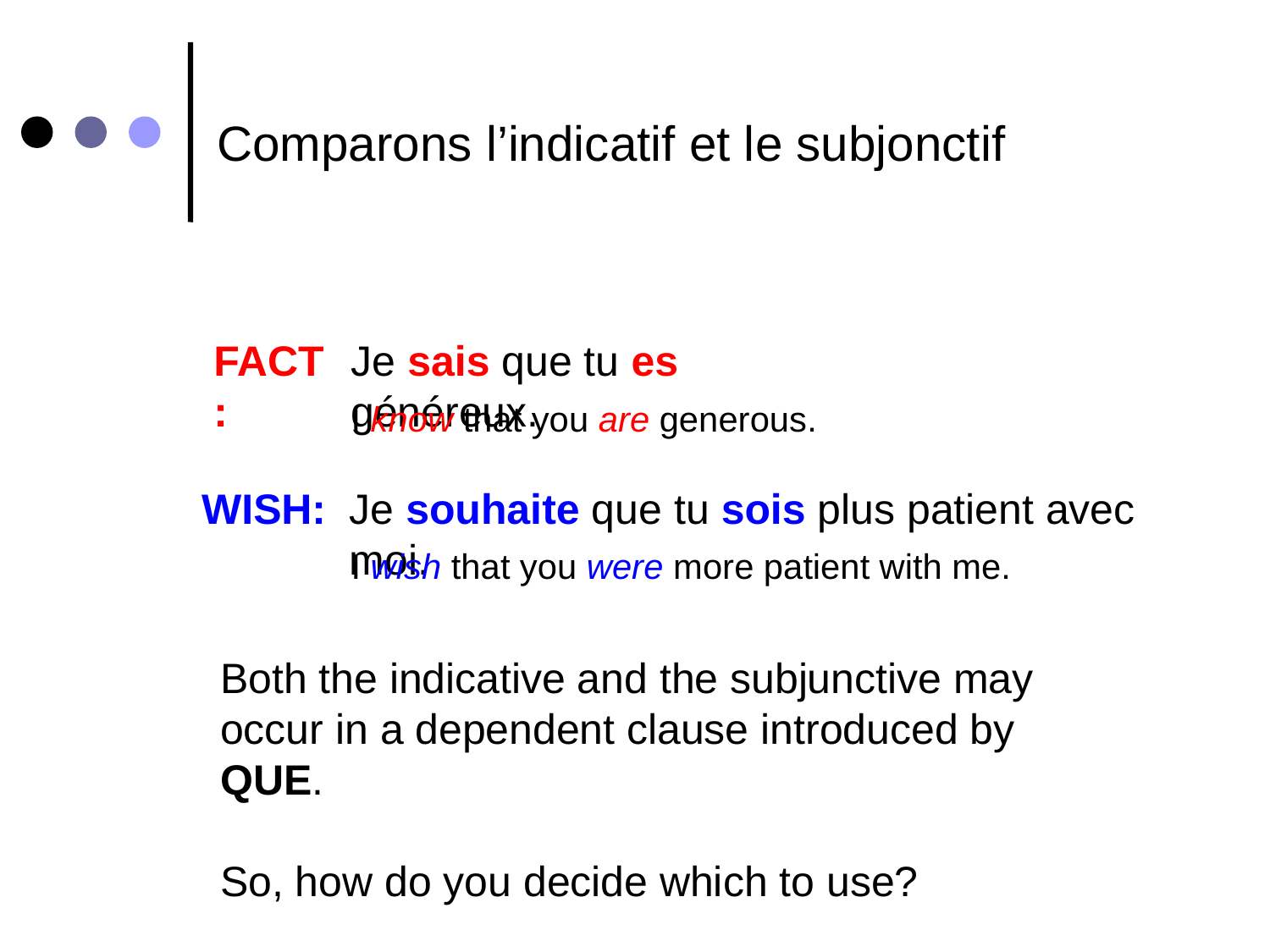

Comparons l’indicatif et le subjonctif
FACT:
Je sais que tu es généreux.
I know that you are generous.
WISH:
Je souhaite que tu sois plus patient avec moi.
I wish that you were more patient with me.
Both the indicative and the subjunctive may occur in a dependent clause introduced by QUE.

So, how do you decide which to use?